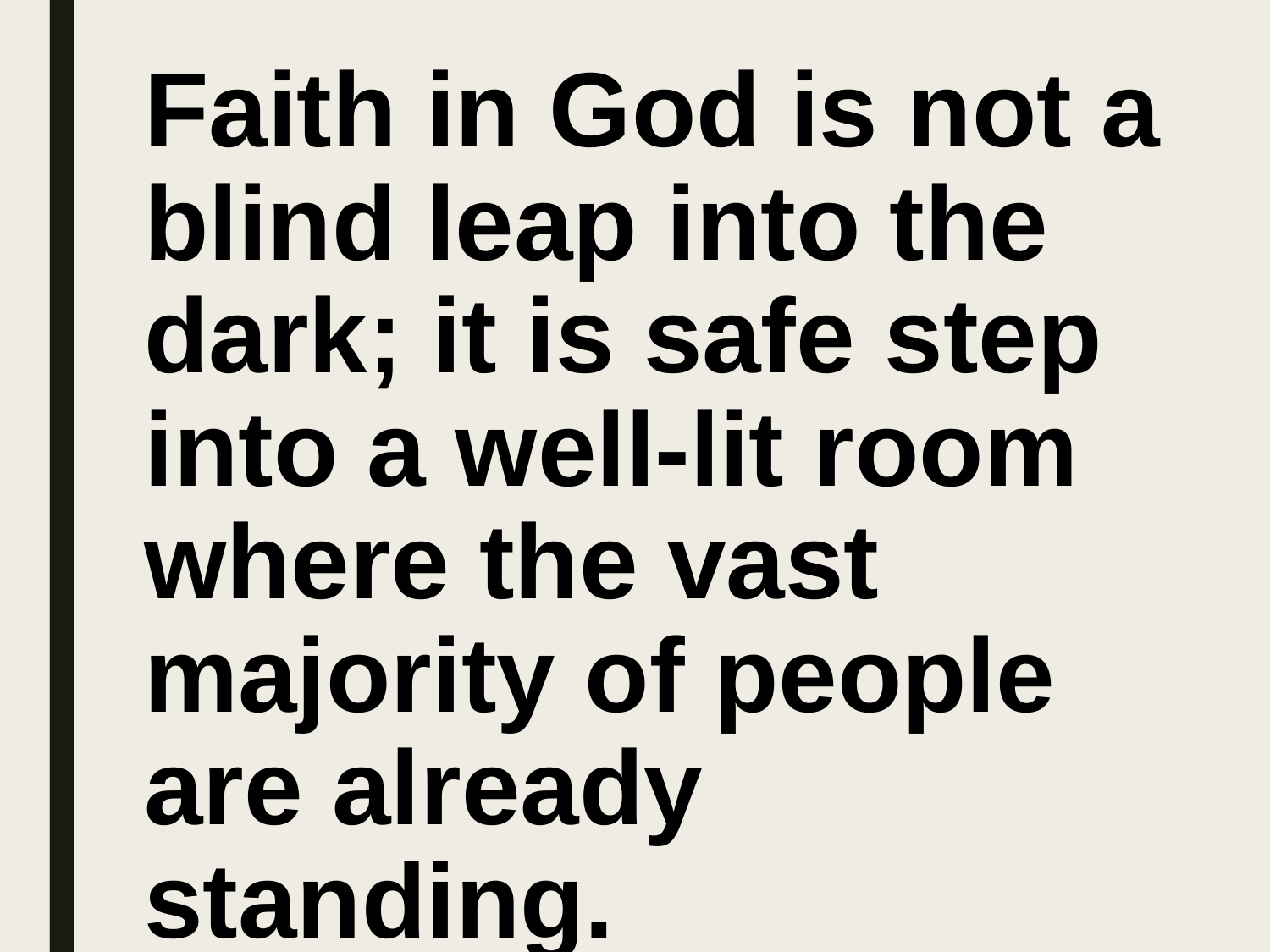

# Faith in God is not a blind leap into the dark; it is safe step into a well-lit room where the vast majority of people are already standing.